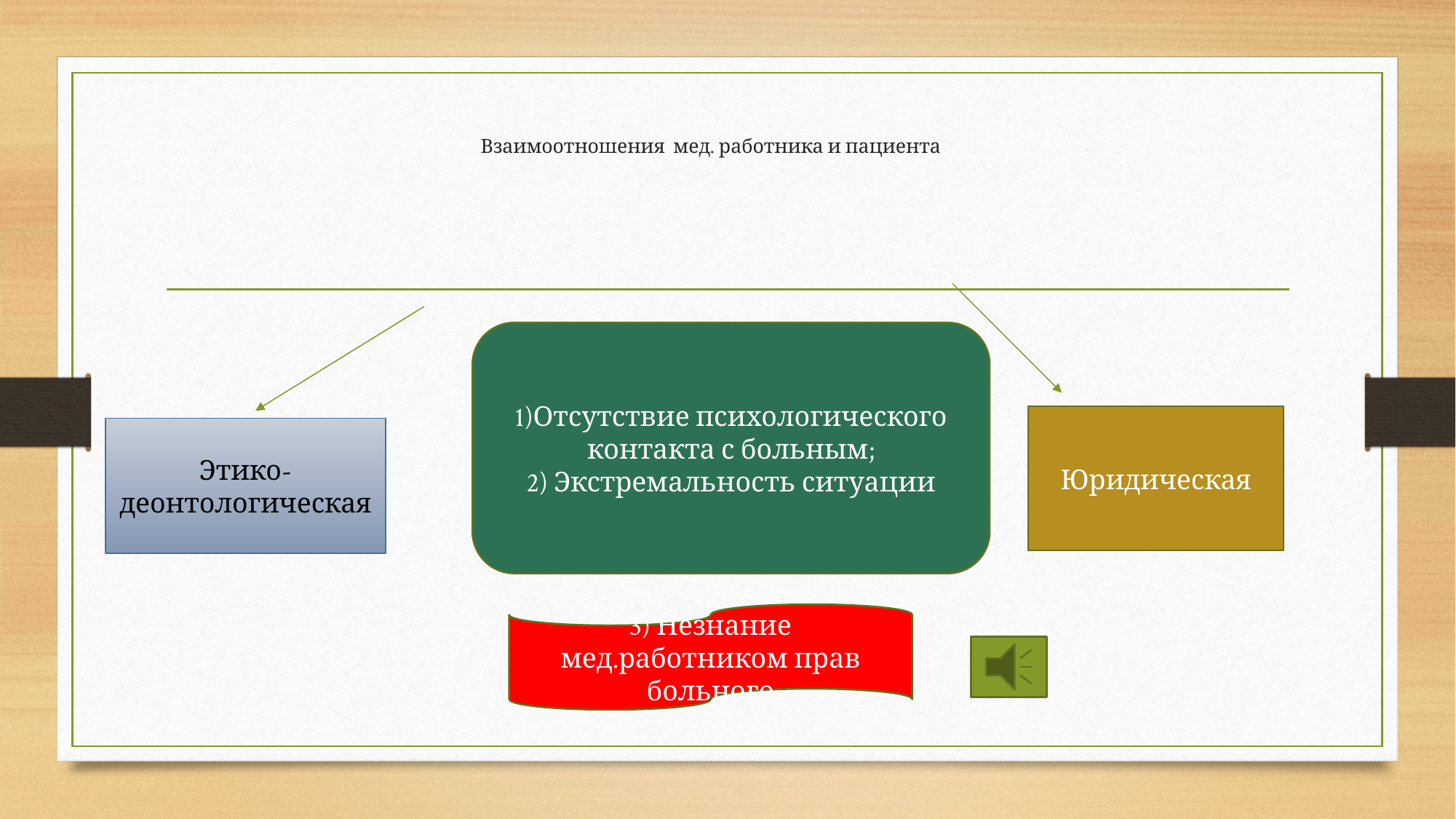

# Взаимоотношения  мед. работника и пациента
1)Отсутствие психологического контакта с больным;
2) Экстремальность ситуации
Юридическая
Этико-деонтологическая
3) Незнание мед.работником прав больного